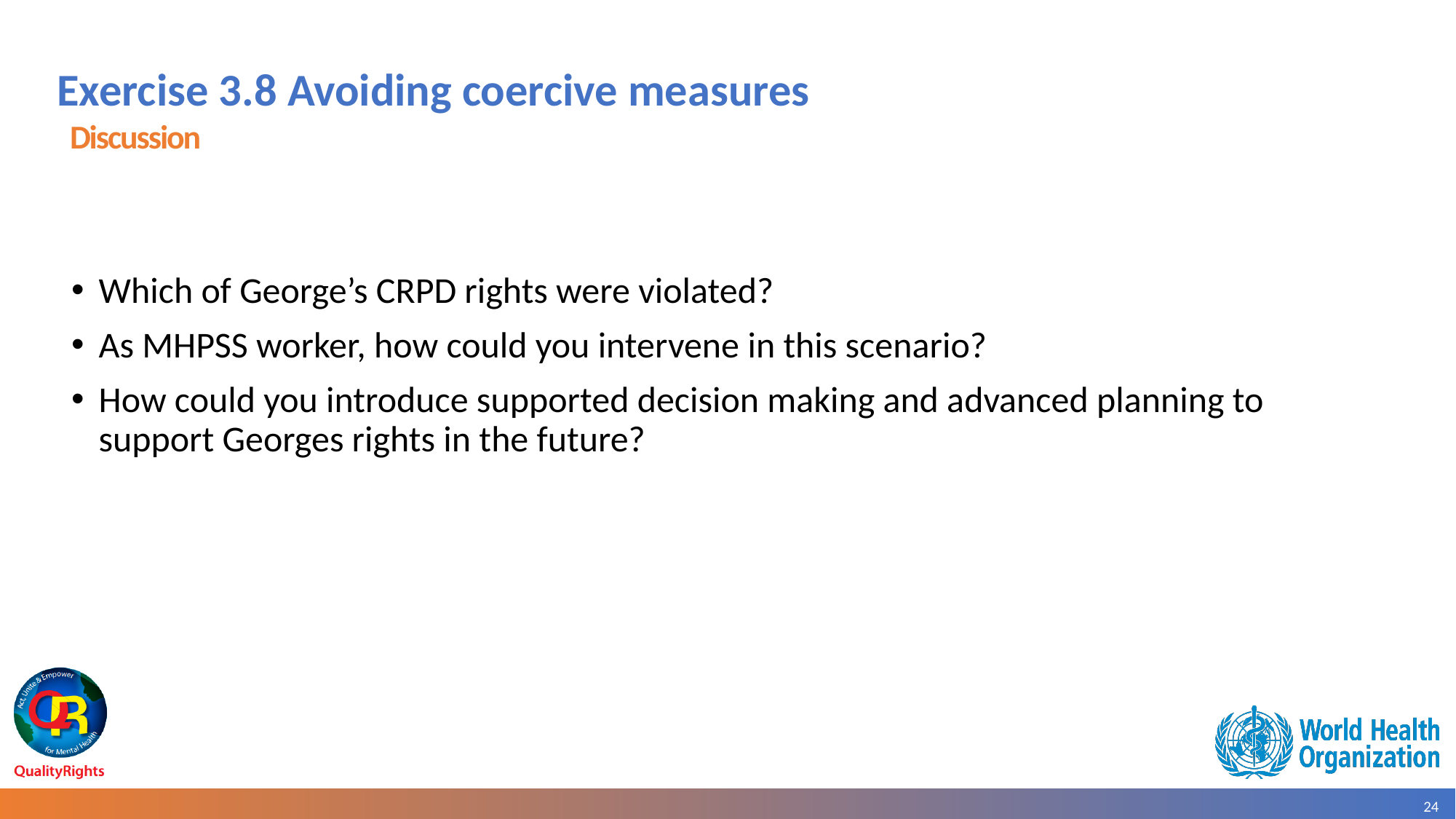

# Exercise 3.8 Avoiding coercive measures
 Discussion
Which of George’s CRPD rights were violated?
As MHPSS worker, how could you intervene in this scenario?
How could you introduce supported decision making and advanced planning to support Georges rights in the future?